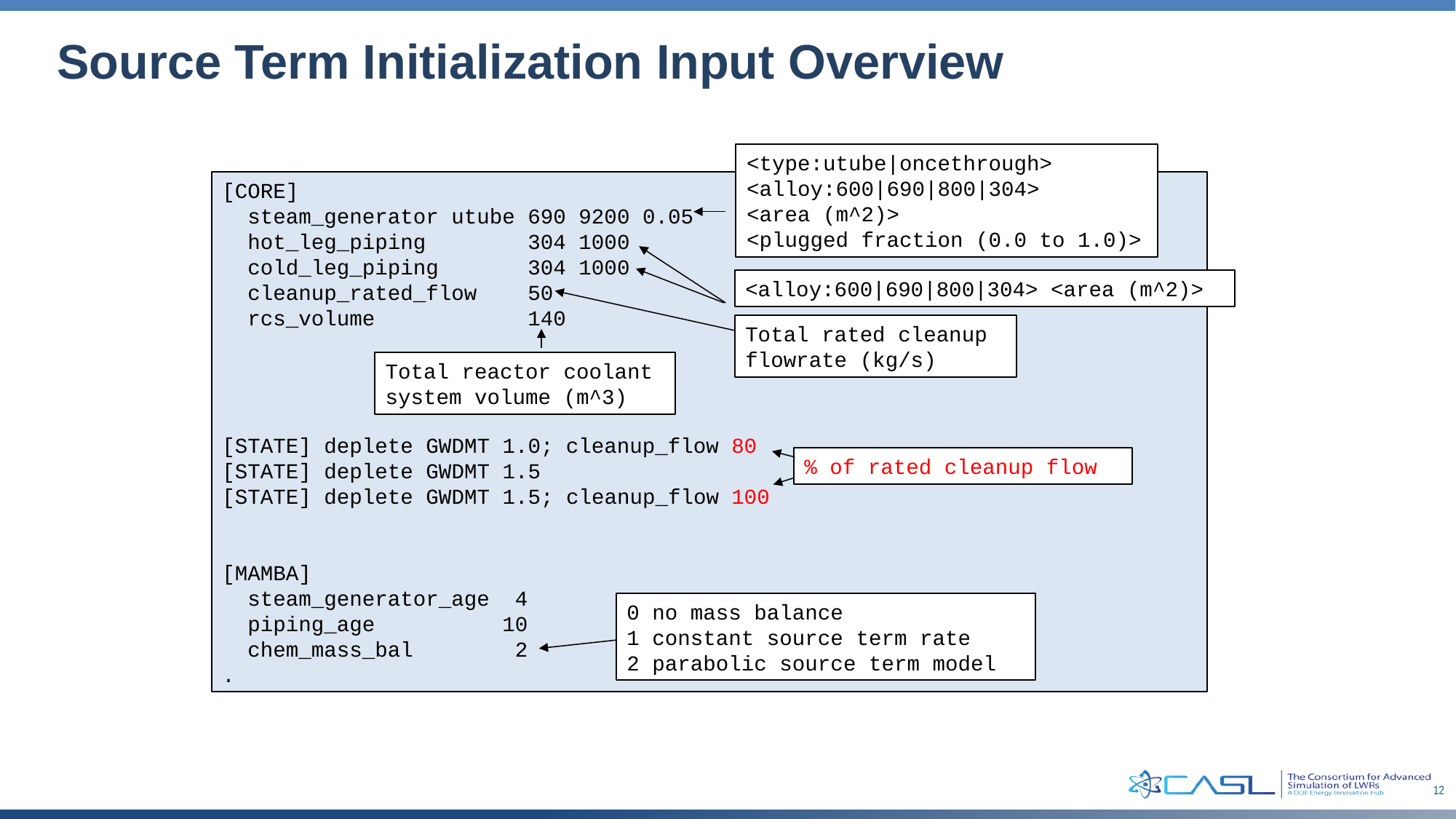

# Source Term Initialization Input Overview

<type:utube|oncethrough> <alloy:600|690|800|304>
<area (m^2)>
<plugged fraction (0.0 to 1.0)>
[CORE]
  steam_generator utube 690 9200 0.05
  hot_leg_piping        304 1000
  cold_leg_piping       304 1000
  cleanup_rated_flow    50
  rcs_volume            140

[STATE] deplete GWDMT 1.0; cleanup_flow 80
[STATE] deplete GWDMT 1.5
[STATE] deplete GWDMT 1.5; cleanup_flow 100

[MAMBA]
  steam_generator_age  4
  piping_age          10
  chem_mass_bal        2
.
<alloy:600|690|800|304> <area (m^2)>
Total rated cleanup flowrate (kg/s)
% of rated cleanup flow
0 no mass balance
1 constant source term rate
2 parabolic source term model
Total reactor coolant system volume (m^3)